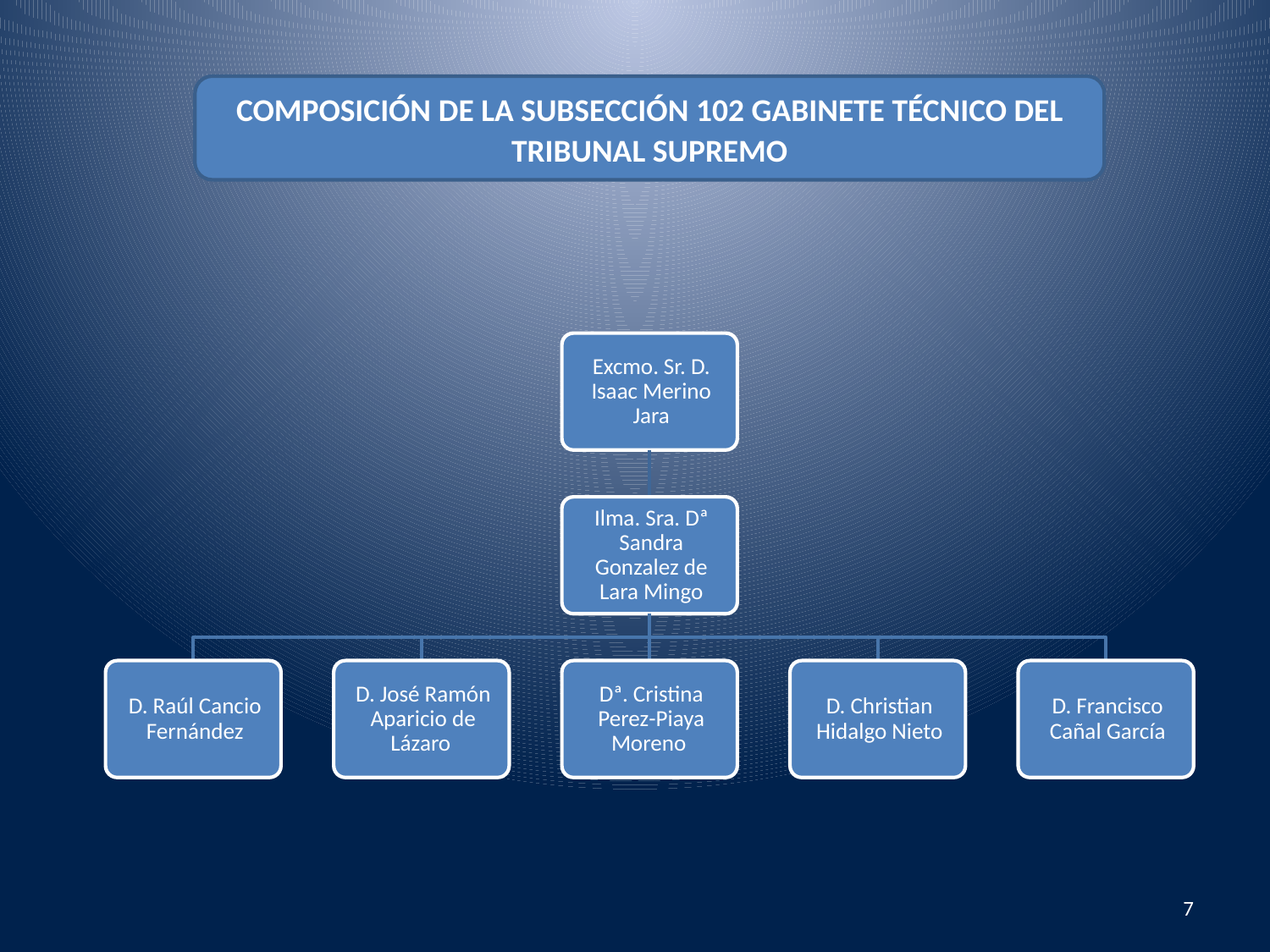

COMPOSICIÓN DE LA SUBSECCIÓN 102 GABINETE TÉCNICO DEL TRIBUNAL SUPREMO
Excmo. Sr. D. Isaac Merino Jara
Ilma. Sra. Dª Sandra Gonzalez de Lara Mingo
D. Raúl Cancio Fernández
D. José Ramón Aparicio de Lázaro
Dª. Cristina Perez-Piaya Moreno
D. Christian Hidalgo Nieto
D. Francisco Cañal García
7